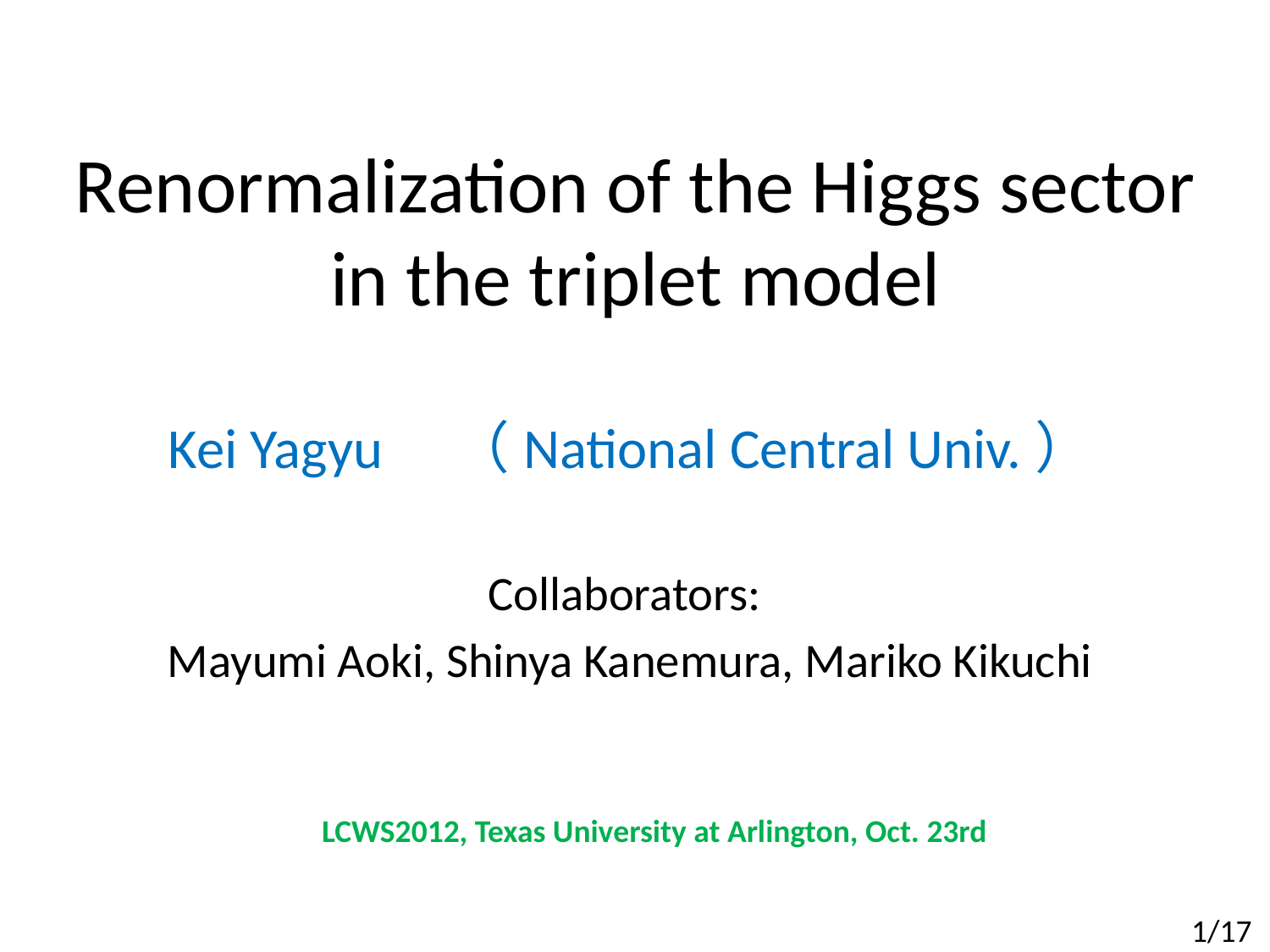

# Renormalization of the Higgs sector in the triplet model
Kei Yagyu　（National Central Univ.）

Collaborators:
Mayumi Aoki, Shinya Kanemura, Mariko Kikuchi
LCWS2012, Texas University at Arlington, Oct. 23rd
1/17